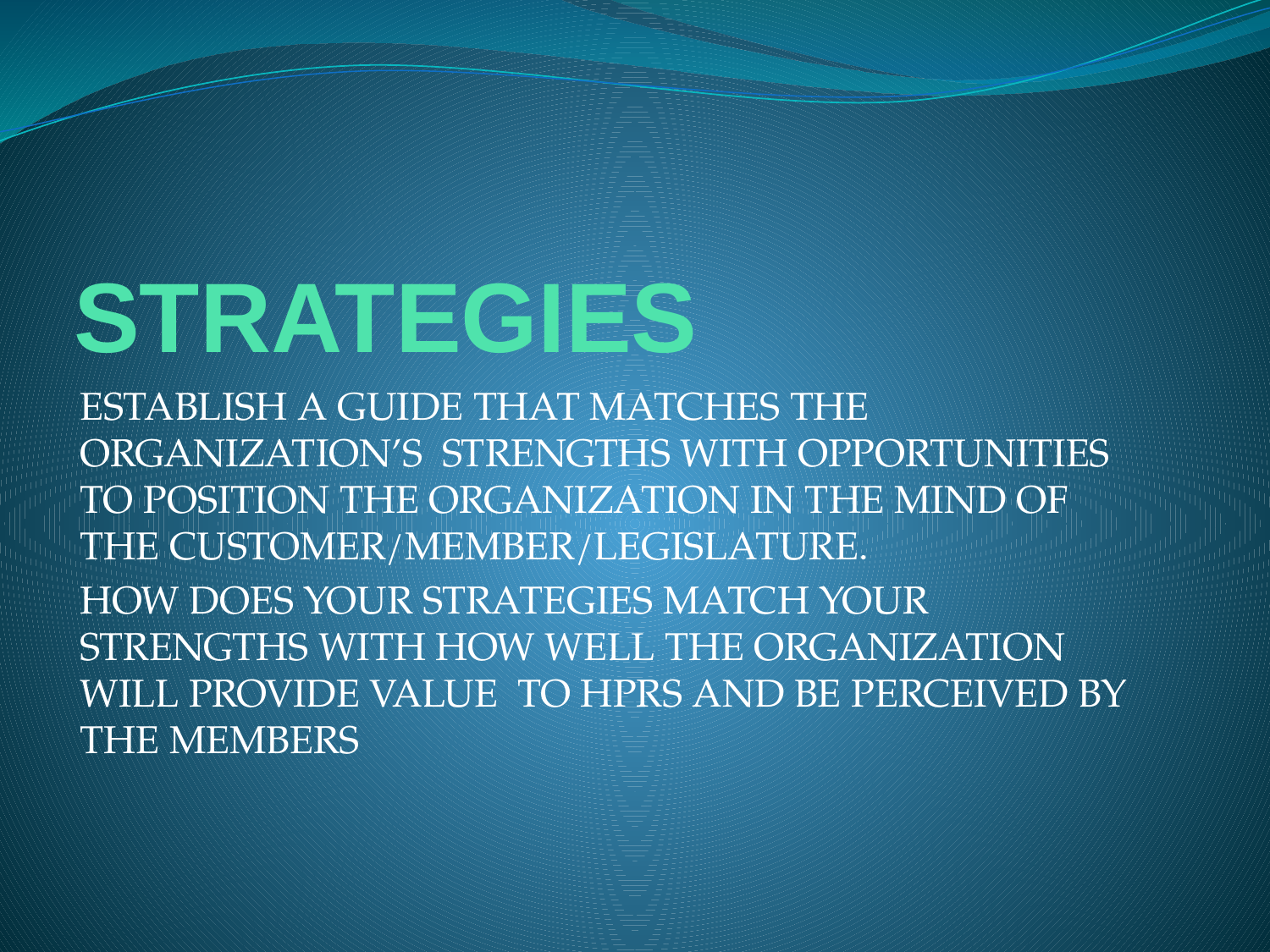

# STRATEGIES
ESTABLISH A GUIDE THAT MATCHES THE ORGANIZATION’S  STRENGTHS WITH OPPORTUNITIES TO POSITION THE ORGANIZATION IN THE MIND OF THE CUSTOMER/MEMBER/LEGISLATURE.
HOW DOES YOUR STRATEGIES MATCH YOUR STRENGTHS WITH HOW WELL THE ORGANIZATION WILL PROVIDE VALUE  TO HPRS AND BE PERCEIVED BY THE MEMBERS